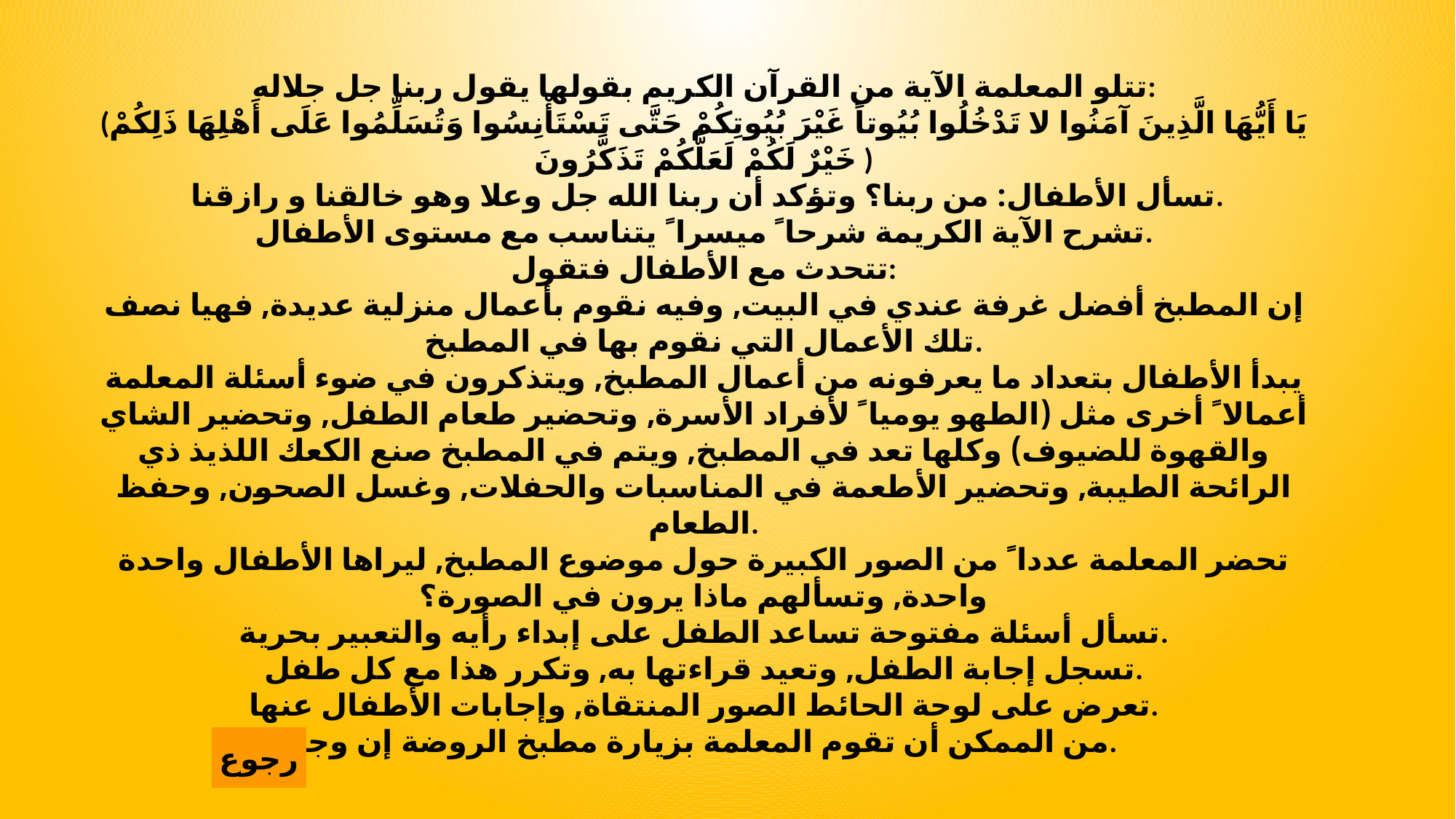

تتلو المعلمة الآية من القرآن الكريم بقولها يقول ربنا جل جلاله:
(يَا أَيُّهَا الَّذِينَ آمَنُوا لا تَدْخُلُوا بُيُوتاً غَيْرَ بُيُوتِكُمْ حَتَّى تَسْتَأْنِسُوا وَتُسَلِّمُوا عَلَى أَهْلِهَا ذَلِكُمْ خَيْرٌ لَكُمْ لَعَلَّكُمْ تَذَكَّرُونَ )
 تسأل الأطفال: من ربنا؟ وتؤكد أن ربنا الله جل وعلا وهو خالقنا و رازقنا.
تشرح الآية الكريمة شرحا ً ميسرا ً يتناسب مع مستوى الأطفال.
تتحدث مع الأطفال فتقول:
إن المطبخ أفضل غرفة عندي في البيت, وفيه نقوم بأعمال منزلية عديدة, فهيا نصف تلك الأعمال التي نقوم بها في المطبخ.
يبدأ الأطفال بتعداد ما يعرفونه من أعمال المطبخ, ويتذكرون في ضوء أسئلة المعلمة أعمالا ً أخرى مثل (الطهو يوميا ً لأفراد الأسرة, وتحضير طعام الطفل, وتحضير الشاي والقهوة للضيوف) وكلها تعد في المطبخ, ويتم في المطبخ صنع الكعك اللذيذ ذي الرائحة الطيبة, وتحضير الأطعمة في المناسبات والحفلات, وغسل الصحون, وحفظ الطعام.
تحضر المعلمة عددا ً من الصور الكبيرة حول موضوع المطبخ, ليراها الأطفال واحدة واحدة, وتسألهم ماذا يرون في الصورة؟
تسأل أسئلة مفتوحة تساعد الطفل على إبداء رأيه والتعبير بحرية.
تسجل إجابة الطفل, وتعيد قراءتها به, وتكرر هذا مع كل طفل.
تعرض على لوحة الحائط الصور المنتقاة, وإجابات الأطفال عنها.
من الممكن أن تقوم المعلمة بزيارة مطبخ الروضة إن وجد.
رجوع